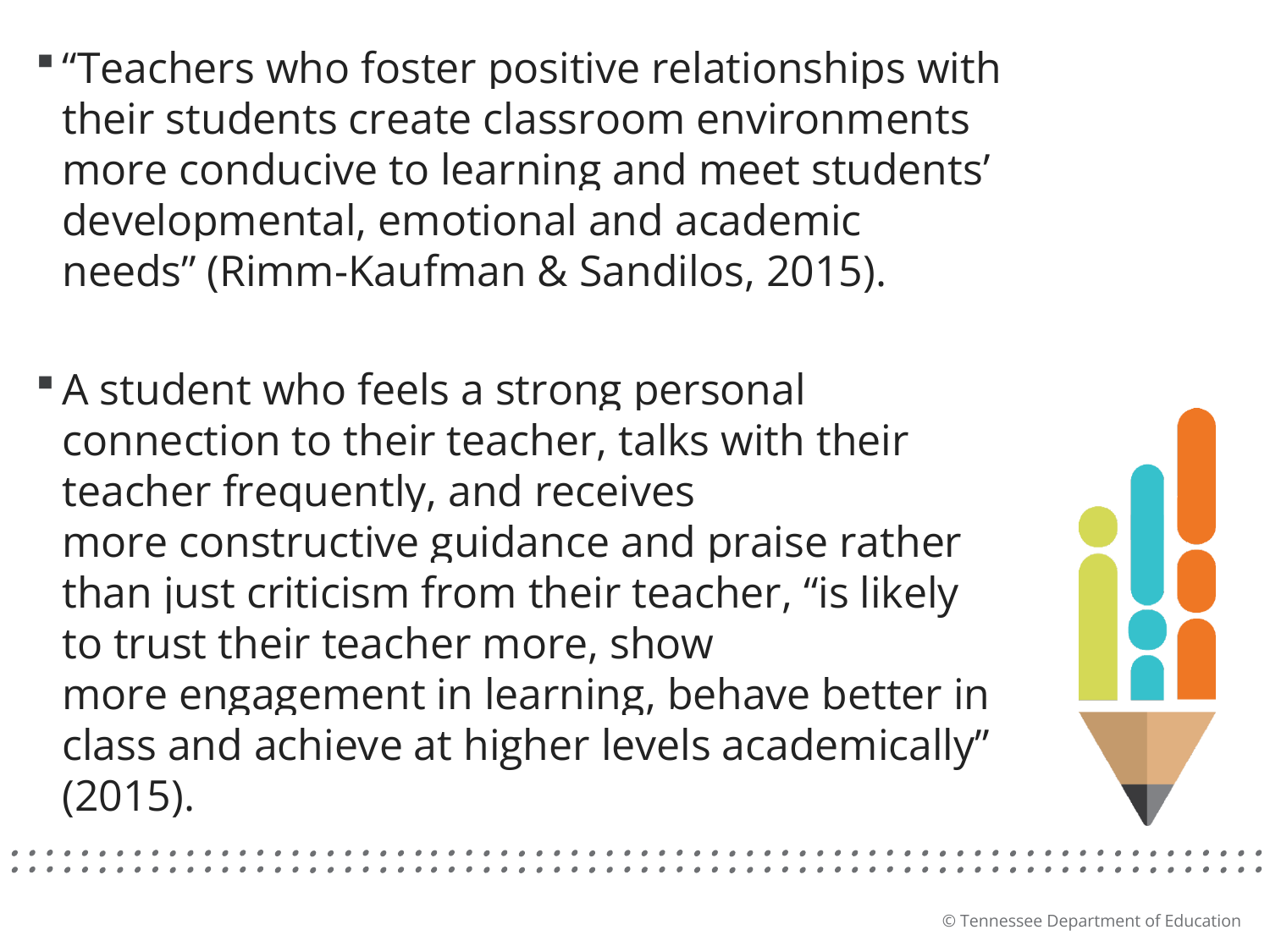

“Teachers who foster positive relationships with their students create classroom environments more conducive to learning and meet students’ developmental, emotional and academic needs” (Rimm-Kaufman & Sandilos, 2015).

A student who feels a strong personal connection to their teacher, talks with their teacher frequently, and receives more constructive guidance and praise rather than just criticism from their teacher, “is likely to trust their teacher more, show more engagement in learning, behave better in class and achieve at higher levels academically” (2015).